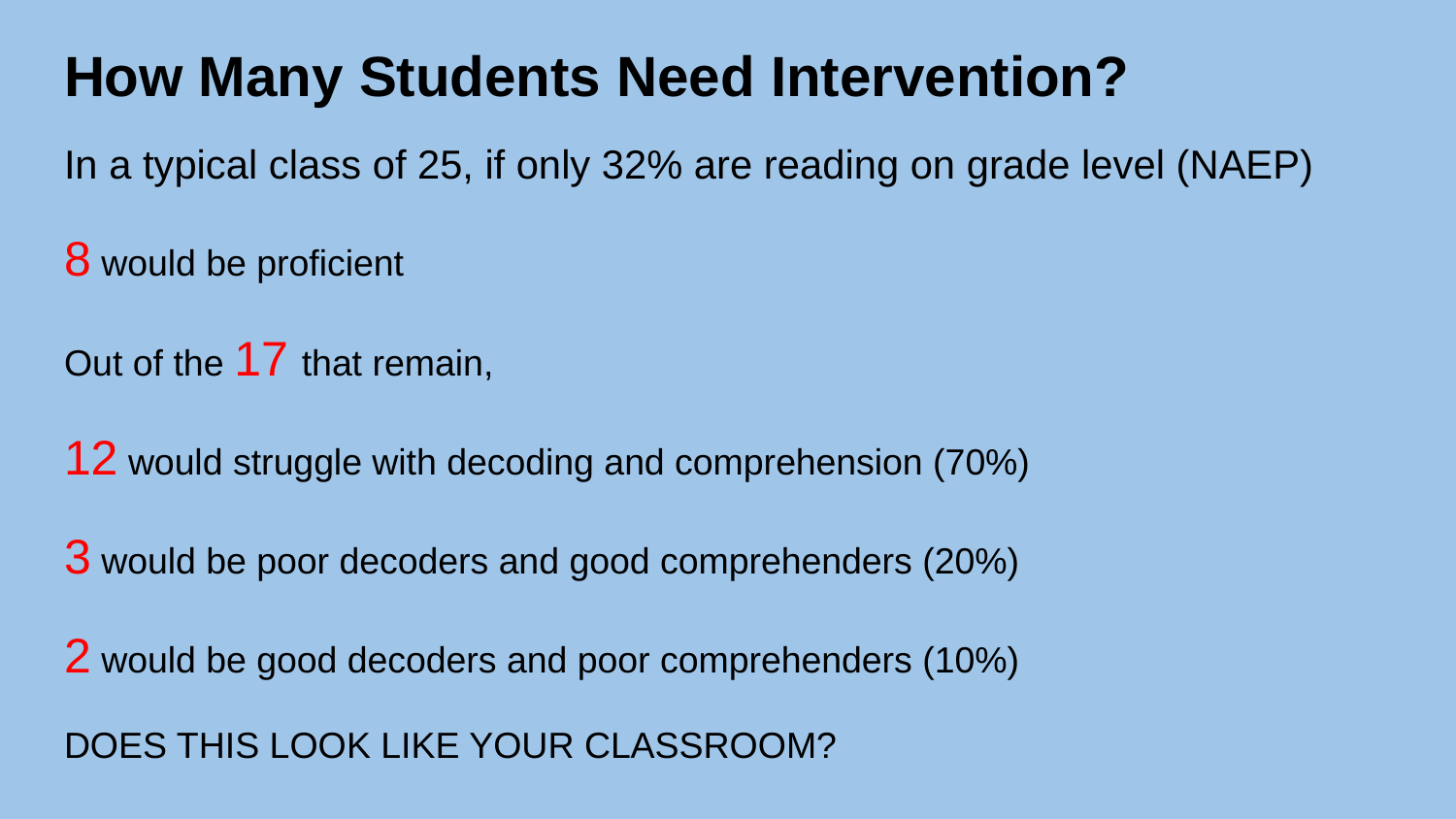

# How Many Students Need Intervention?
In a typical class of 25, if only 32% are reading on grade level (NAEP)
8 would be proficient
Out of the 17 that remain,
12 would struggle with decoding and comprehension (70%)
3 would be poor decoders and good comprehenders (20%)
2 would be good decoders and poor comprehenders (10%)
DOES THIS LOOK LIKE YOUR CLASSROOM?